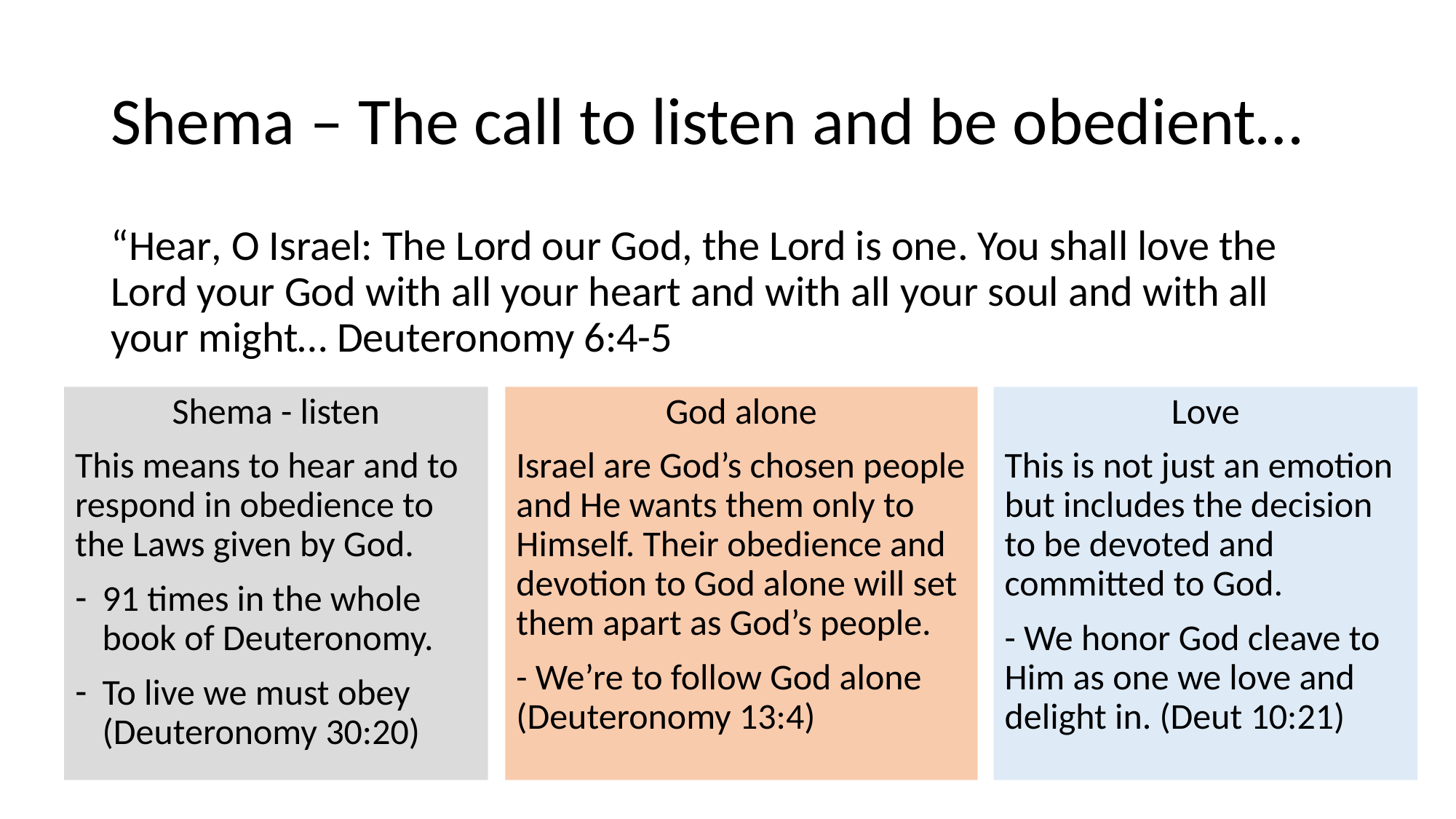

# Shema – The call to listen and be obedient…
“Hear, O Israel: The Lord our God, the Lord is one. You shall love the Lord your God with all your heart and with all your soul and with all your might… Deuteronomy 6:4-5
Shema - listen
This means to hear and to respond in obedience to the Laws given by God.
91 times in the whole book of Deuteronomy.
To live we must obey (Deuteronomy 30:20)
God alone
Israel are God’s chosen people and He wants them only to Himself. Their obedience and devotion to God alone will set them apart as God’s people.
- We’re to follow God alone (Deuteronomy 13:4)
Love
This is not just an emotion but includes the decision to be devoted and committed to God.
- We honor God cleave to Him as one we love and delight in. (Deut 10:21)